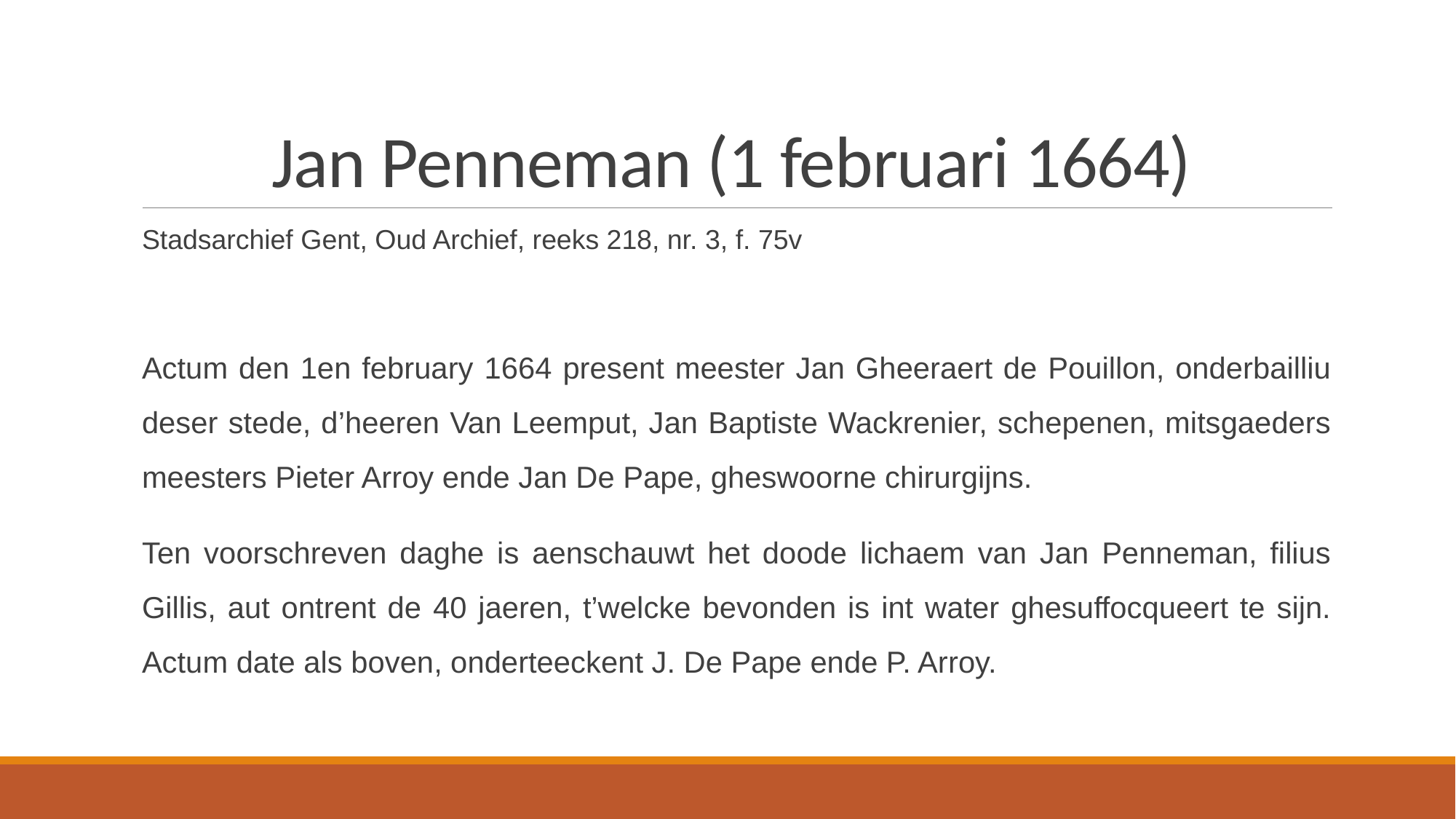

# Jan Penneman (1 februari 1664)
Stadsarchief Gent, Oud Archief, reeks 218, nr. 3, f. 75v

Actum den 1en february 1664 present meester Jan Gheeraert de Pouillon, onderbailliu deser stede, d’heeren Van Leemput, Jan Baptiste Wackrenier, schepenen, mitsgaeders meesters Pieter Arroy ende Jan De Pape, gheswoorne chirurgijns.
Ten voorschreven daghe is aenschauwt het doode lichaem van Jan Penneman, filius Gillis, aut ontrent de 40 jaeren, t’welcke bevonden is int water ghesuffocqueert te sijn. Actum date als boven, onderteeckent J. De Pape ende P. Arroy.